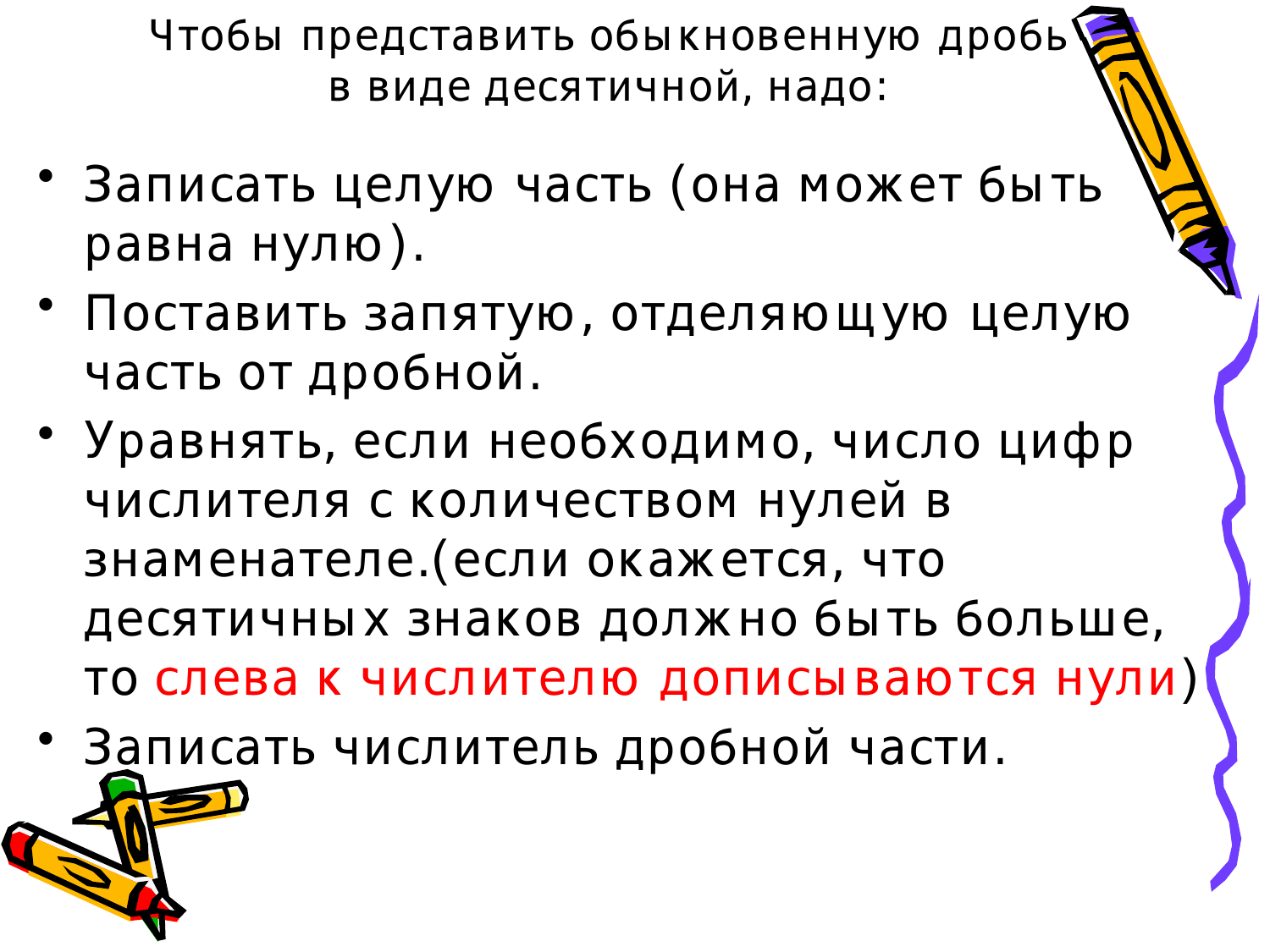

Чтобы представить обыкновенную дробь в виде десятичной, надо:
Записать целую часть (она может быть равна нулю).
Поставить запятую, отделяющую целую часть от дробной.
Уравнять, если необходимо, число цифр числителя с количеством нулей в знаменателе.(если окажется, что десятичных знаков должно быть больше, то слева к числителю дописываются нули)
Записать числитель дробной части.